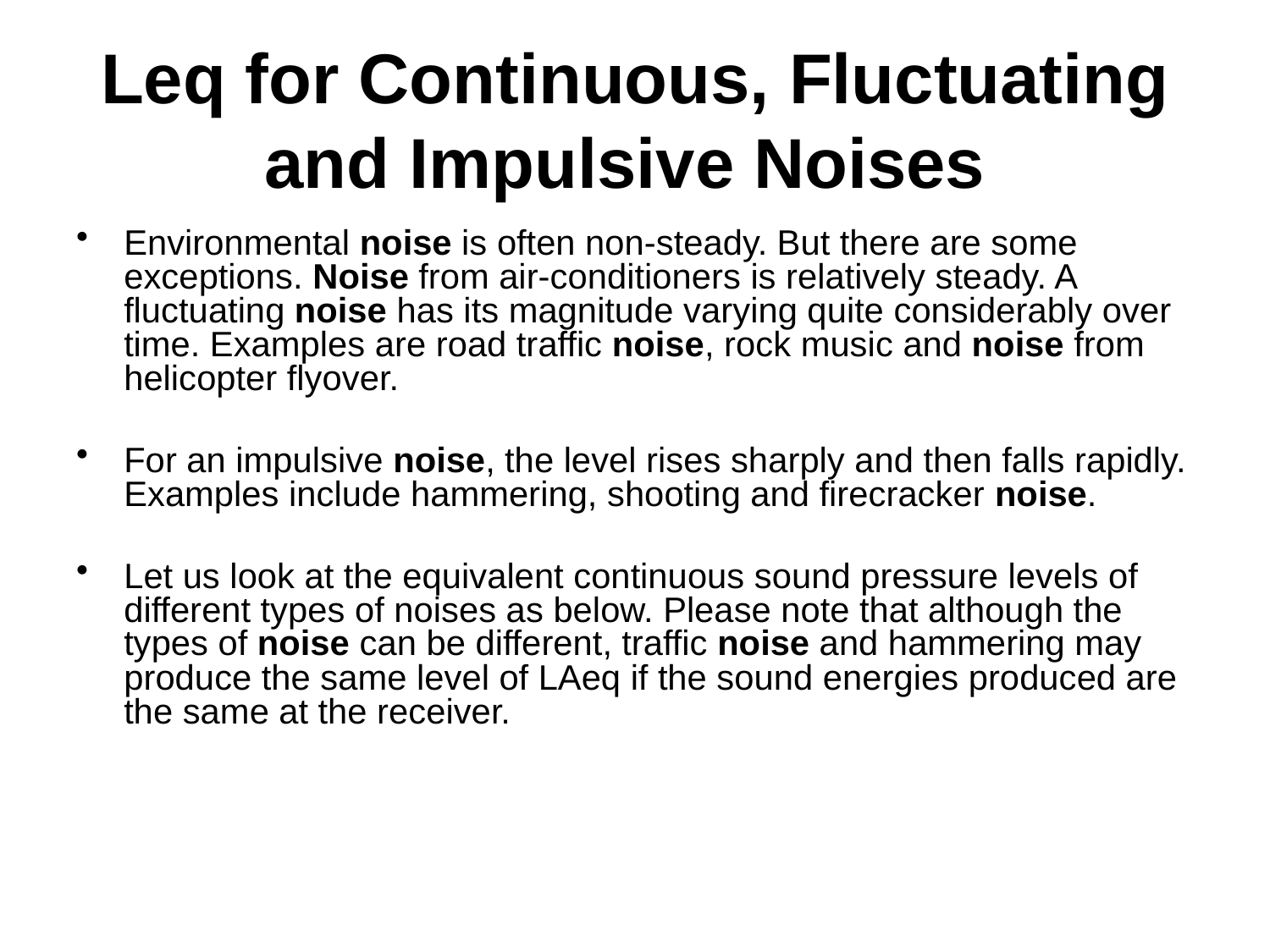

# Leq for Continuous, Fluctuating and Impulsive Noises
Environmental noise is often non-steady. But there are some exceptions. Noise from air-conditioners is relatively steady. A fluctuating noise has its magnitude varying quite considerably over time. Examples are road traffic noise, rock music and noise from helicopter flyover.

For an impulsive noise, the level rises sharply and then falls rapidly. Examples include hammering, shooting and firecracker noise.

Let us look at the equivalent continuous sound pressure levels of different types of noises as below. Please note that although the types of noise can be different, traffic noise and hammering may produce the same level of LAeq if the sound energies produced are the same at the receiver.